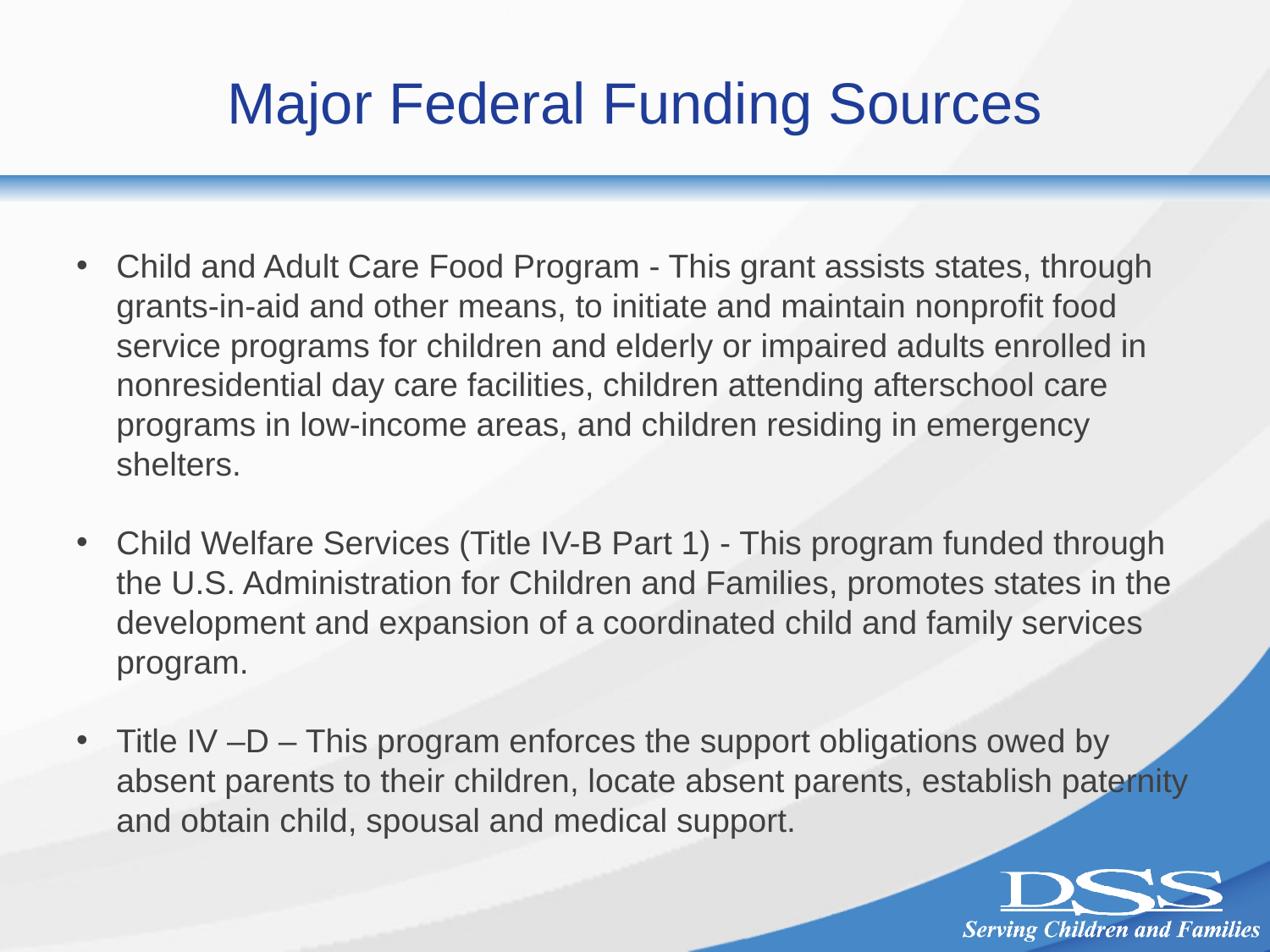

# Major Federal Funding Sources
Child and Adult Care Food Program - This grant assists states, through grants-in-aid and other means, to initiate and maintain nonprofit food service programs for children and elderly or impaired adults enrolled in nonresidential day care facilities, children attending afterschool care programs in low-income areas, and children residing in emergency shelters.

Child Welfare Services (Title IV-B Part 1) - This program funded through the U.S. Administration for Children and Families, promotes states in the development and expansion of a coordinated child and family services program.

Title IV –D – This program enforces the support obligations owed by absent parents to their children, locate absent parents, establish paternity and obtain child, spousal and medical support.